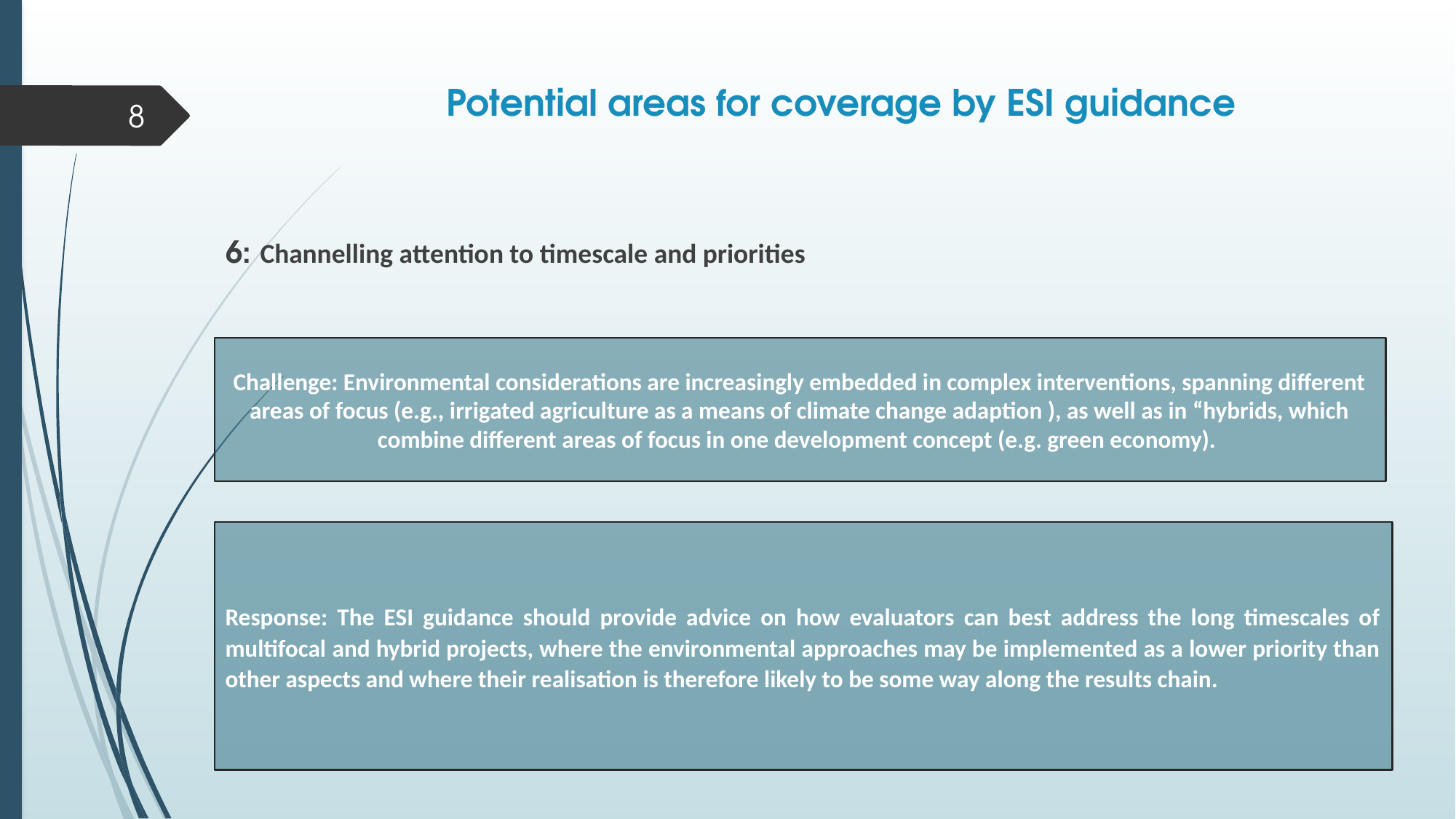

# Potential areas for coverage by ESI guidance
8
6: Channelling attention to timescale and priorities

Challenge: Environmental considerations are increasingly embedded in complex interventions, spanning different areas of focus (e.g., irrigated agriculture as a means of climate change adaption ), as well as in “hybrids, which combine different areas of focus in one development concept (e.g. green economy).
Response: The ESI guidance should provide advice on how evaluators can best address the long timescales of multifocal and hybrid projects, where the environmental approaches may be implemented as a lower priority than other aspects and where their realisation is therefore likely to be some way along the results chain.